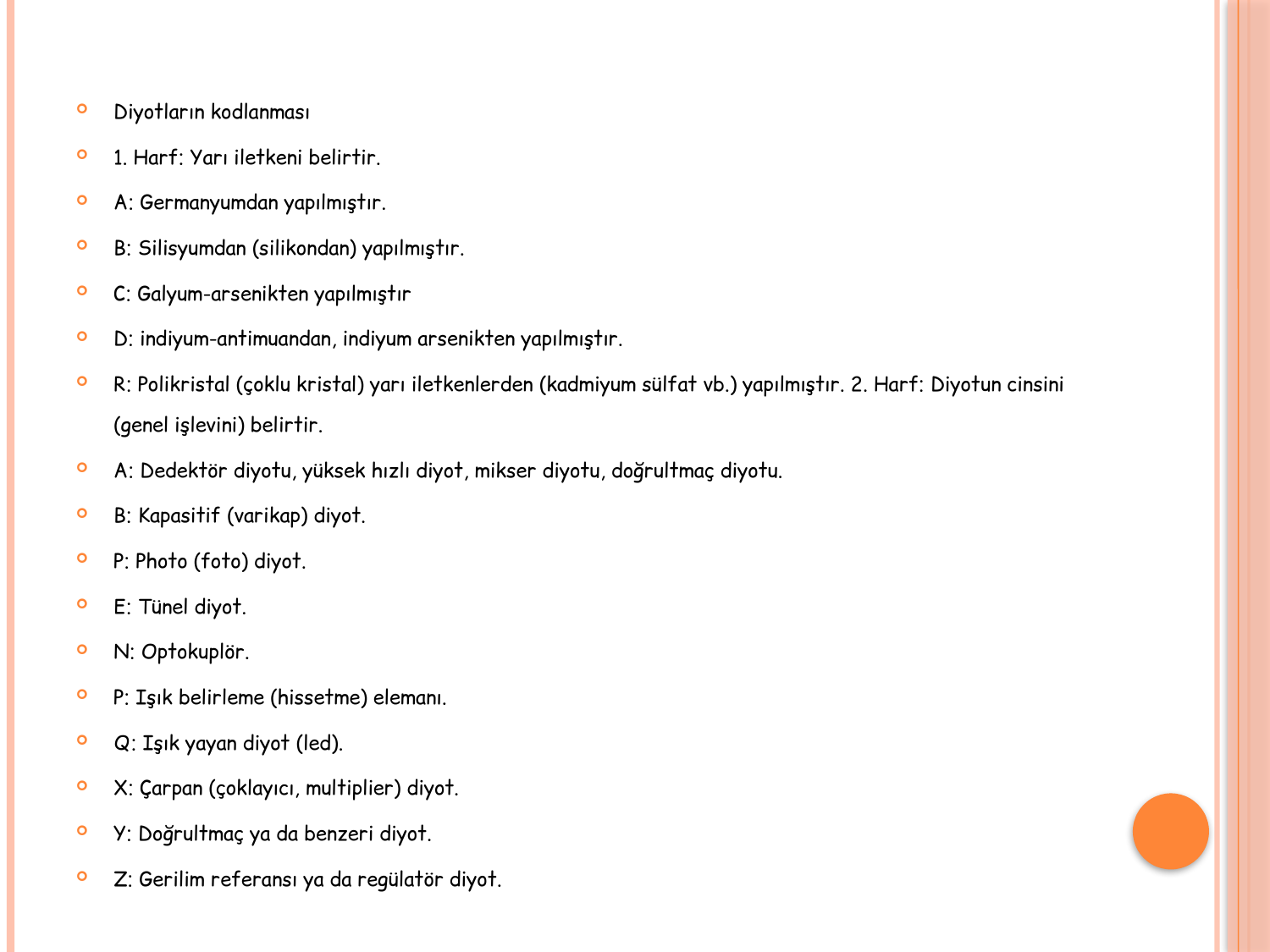

Diyotların kodlanması
1. Harf: Yarı iletkeni belirtir.
A: Germanyumdan yapılmıştır.
B: Silisyumdan (silikondan) yapılmıştır.
C: Galyum-arsenikten yapılmıştır
D: indiyum-antimuandan, indiyum arsenikten yapılmıştır.
R: Polikristal (çoklu kristal) yarı iletkenlerden (kadmiyum sülfat vb.) yapılmıştır. 2. Harf: Diyotun cinsini (genel işlevini) belirtir.
A: Dedektör diyotu, yüksek hızlı diyot, mikser diyotu, doğrultmaç diyotu.
B: Kapasitif (varikap) diyot.
P: Photo (foto) diyot.
E: Tünel diyot.
N: Optokuplör.
P: Işık belirleme (hissetme) elemanı.
Q: Işık yayan diyot (led).
X: Çarpan (çoklayıcı, multiplier) diyot.
Y: Doğrultmaç ya da benzeri diyot.
Z: Gerilim referansı ya da regülatör diyot.